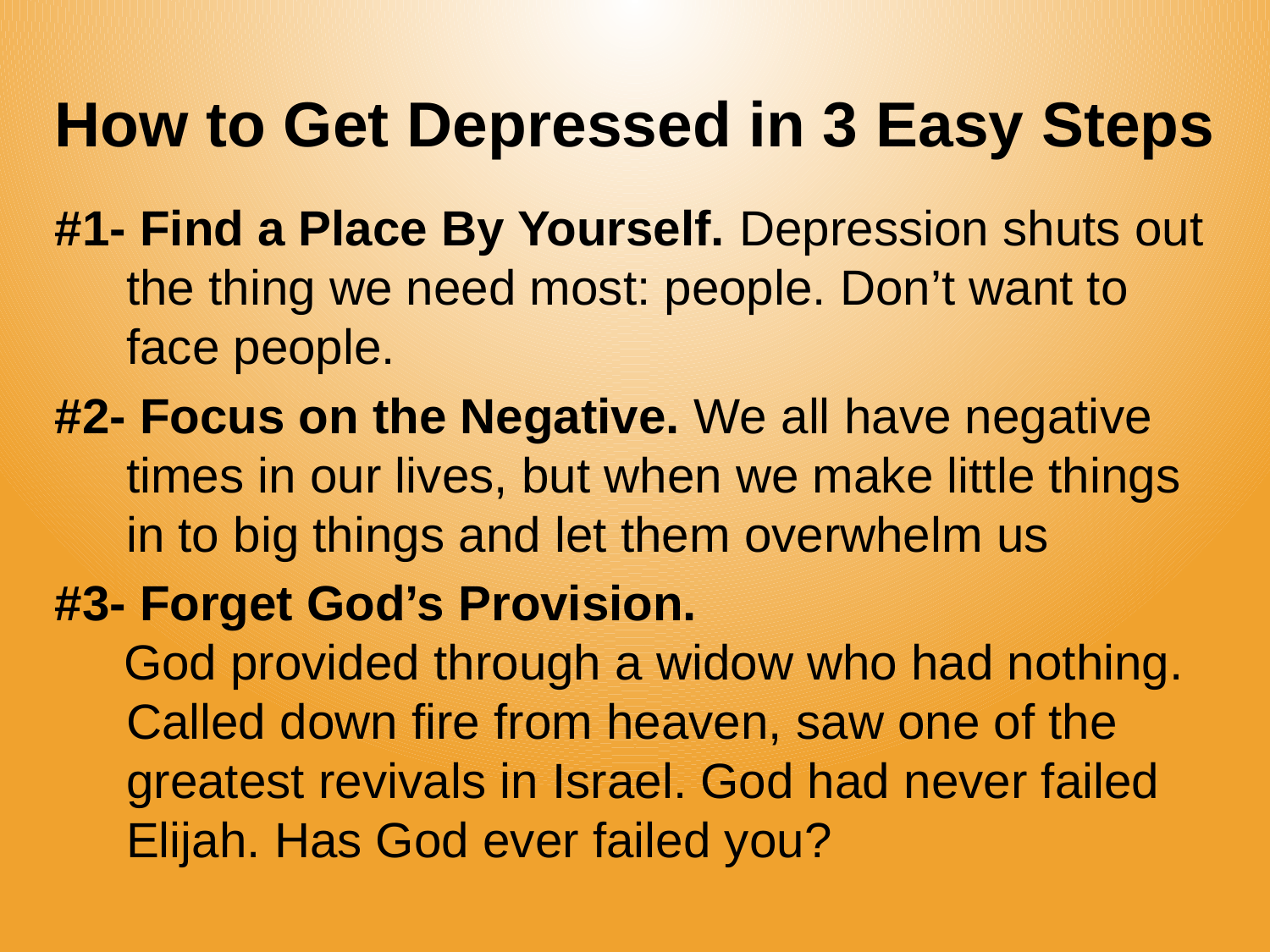

# How to Get Depressed in 3 Easy Steps
#1- Find a Place By Yourself. Depression shuts out the thing we need most: people. Don’t want to face people.
#2- Focus on the Negative. We all have negative times in our lives, but when we make little things in to big things and let them overwhelm us
#3- Forget God’s Provision.
     God provided through a widow who had nothing. Called down fire from heaven, saw one of the greatest revivals in Israel. God had never failed Elijah. Has God ever failed you?